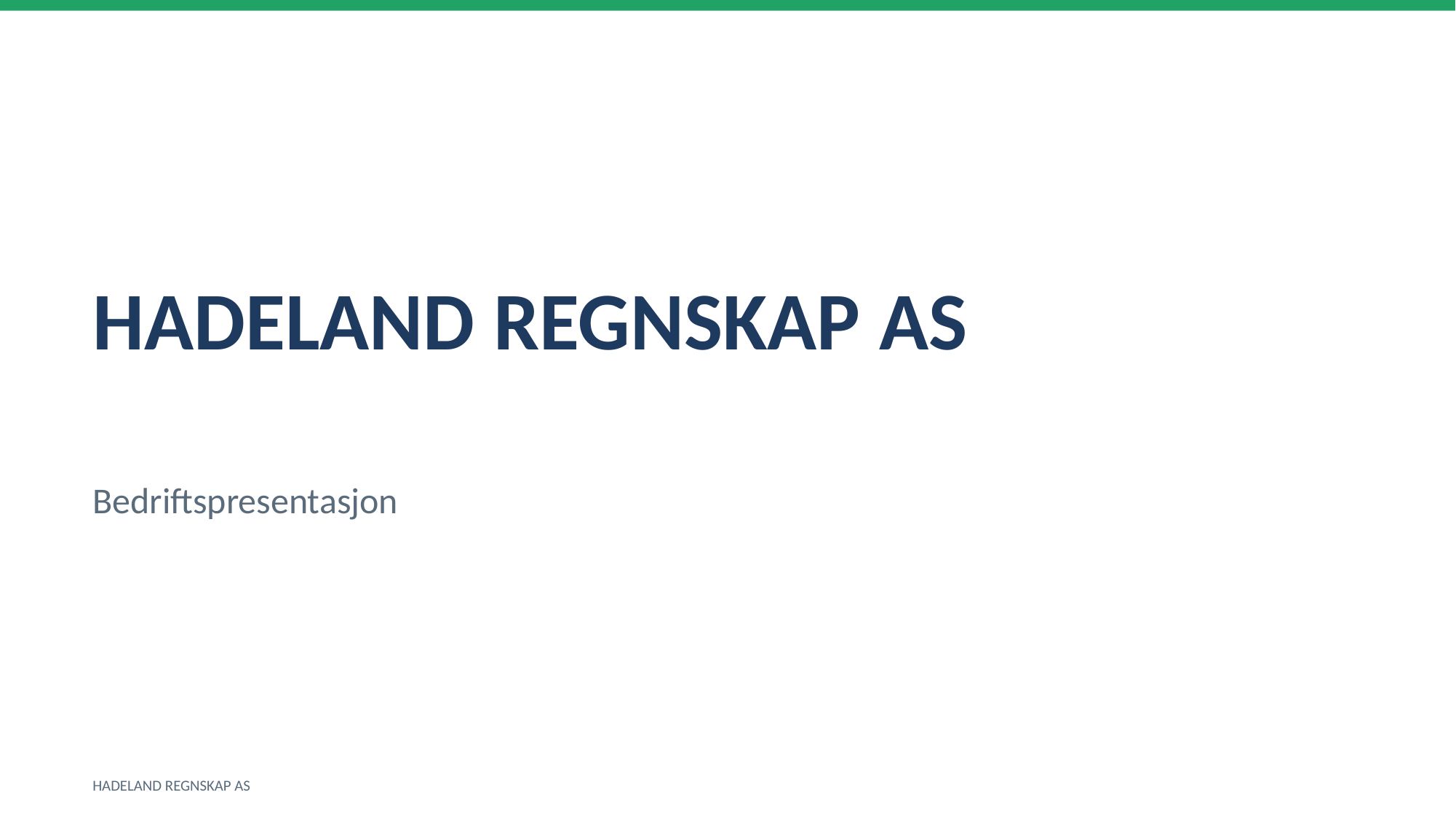

HADELAND REGNSKAP AS
Bedriftspresentasjon
HADELAND REGNSKAP AS